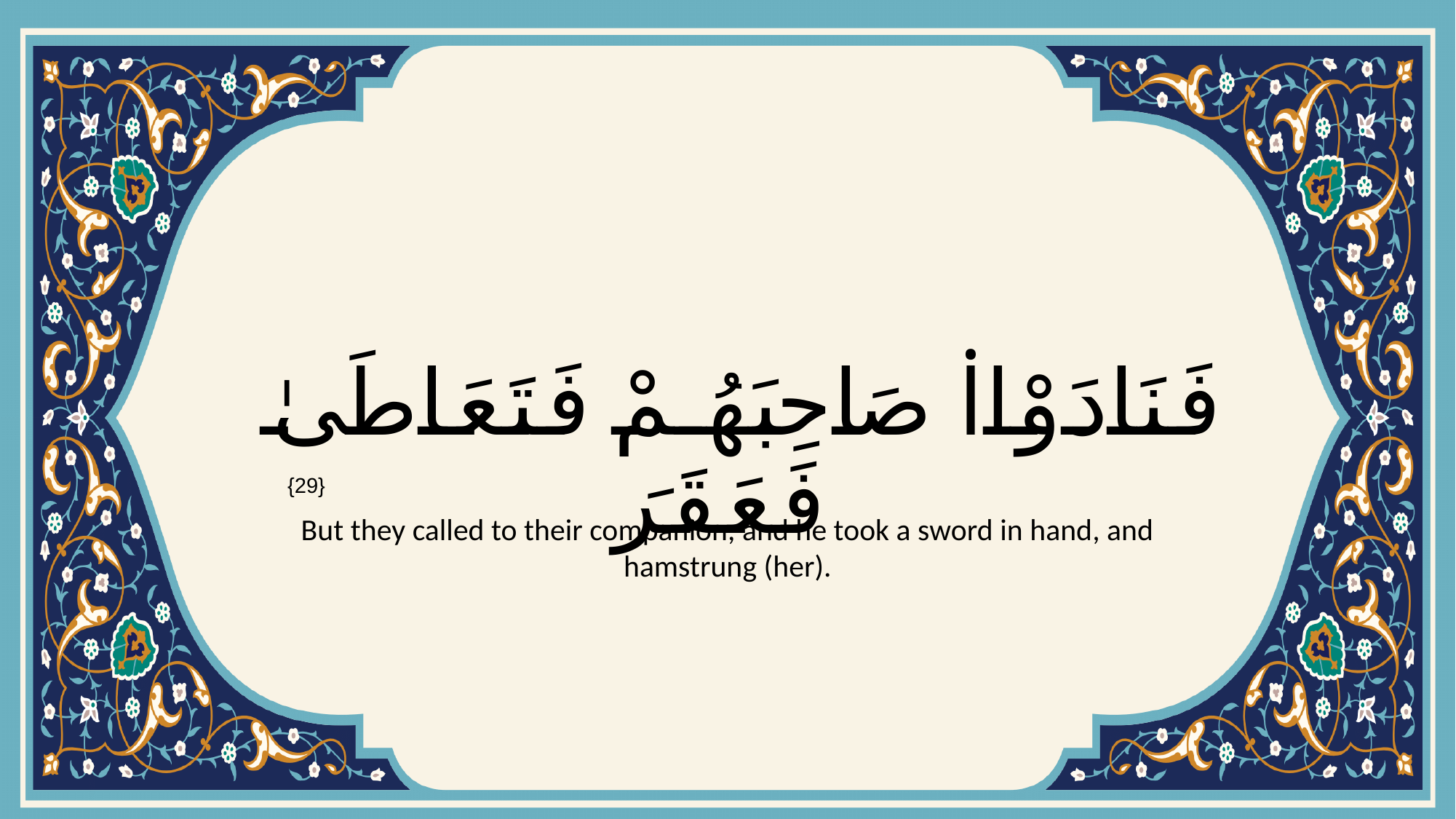

# فَنَادَوْا۟ صَاحِبَهُمْ فَتَعَاطَىٰ فَعَقَرَ
{29}
But they called to their companion, and he took a sword in hand, and hamstrung (her).